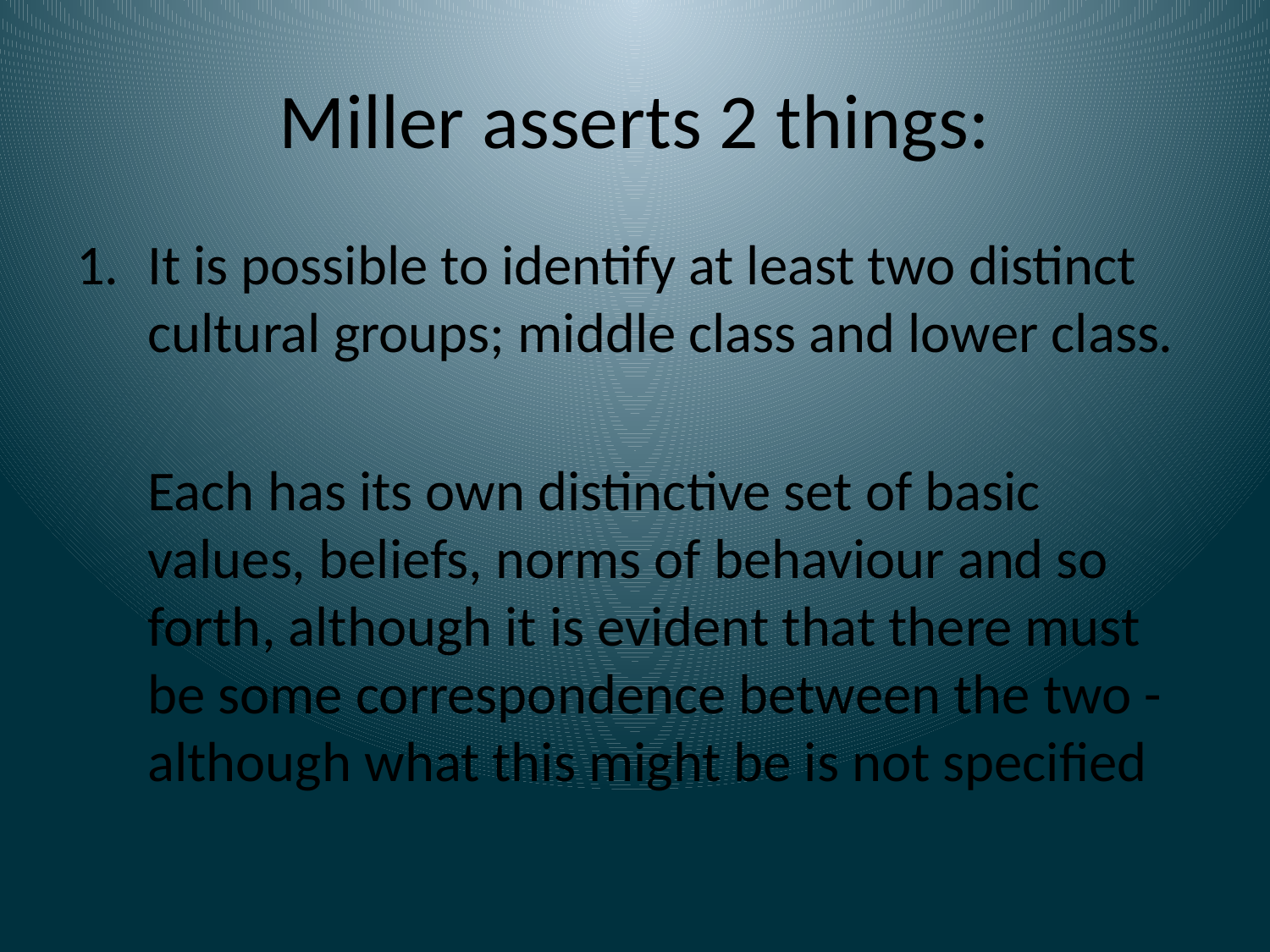

# Miller asserts 2 things:
It is possible to identify at least two distinct cultural groups; middle class and lower class.

	Each has its own distinctive set of basic values, beliefs, norms of behaviour and so forth, although it is evident that there must be some correspondence between the two - although what this might be is not specified